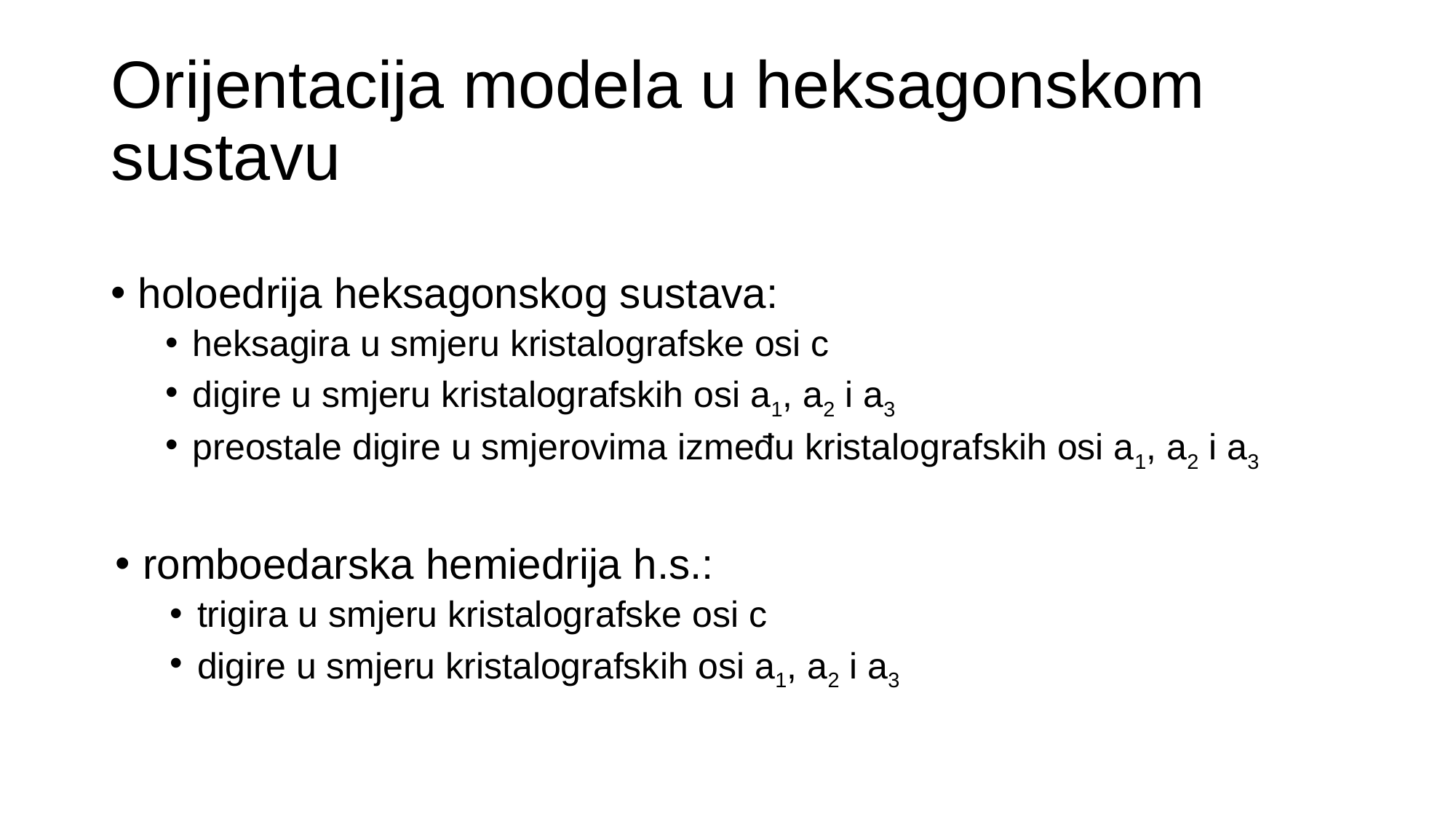

# Orijentacija modela u heksagonskom sustavu
holoedrija heksagonskog sustava:
heksagira u smjeru kristalografske osi c
digire u smjeru kristalografskih osi a1, a2 i a3
preostale digire u smjerovima između kristalografskih osi a1, a2 i a3

romboedarska hemiedrija h.s.:
trigira u smjeru kristalografske osi c
digire u smjeru kristalografskih osi a1, a2 i a3